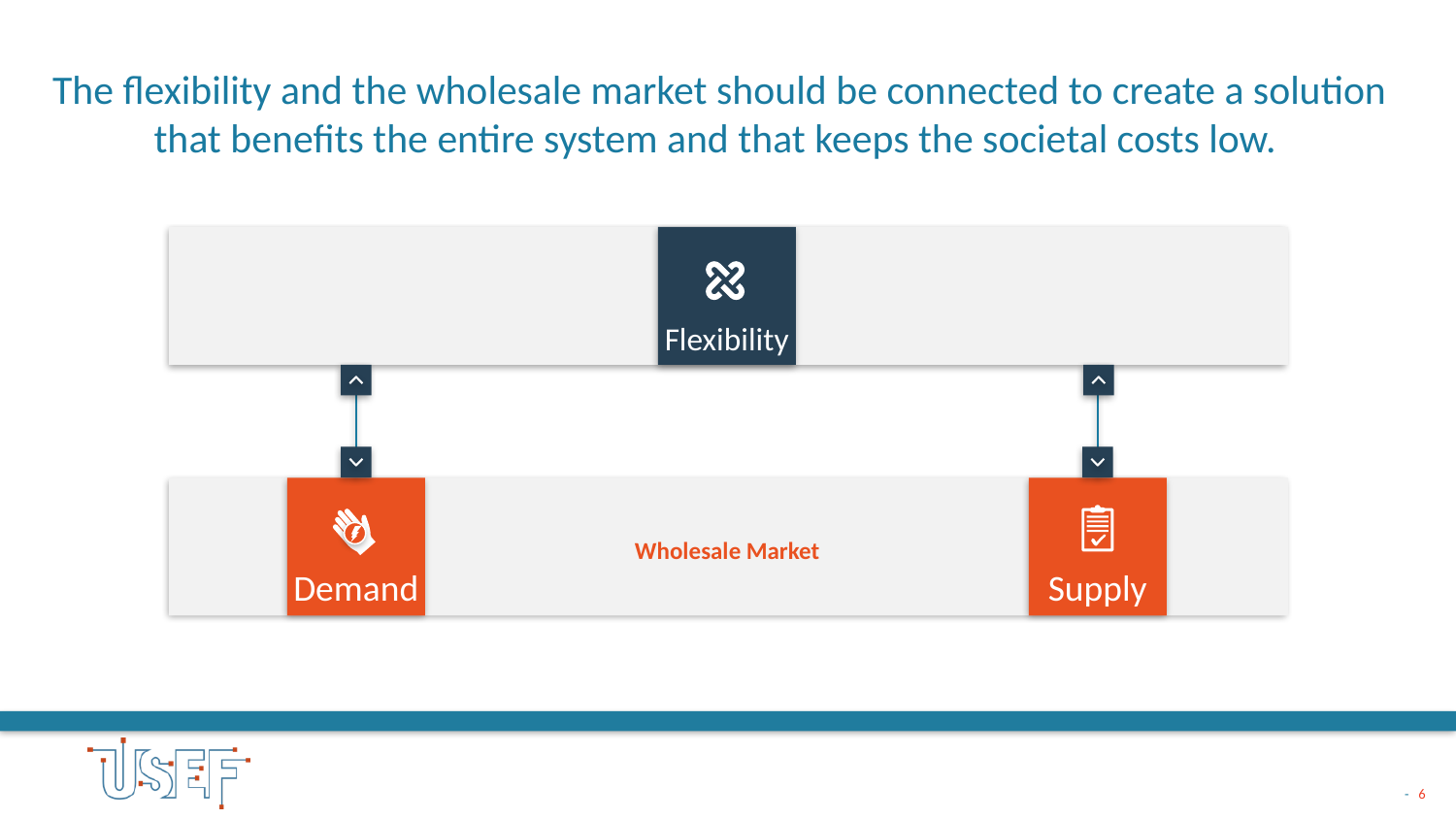

# The flexibility and the wholesale market should be connected to create a solution that benefits the entire system and that keeps the societal costs low.

Flexibility

Demand

Supply

Wholesale Market